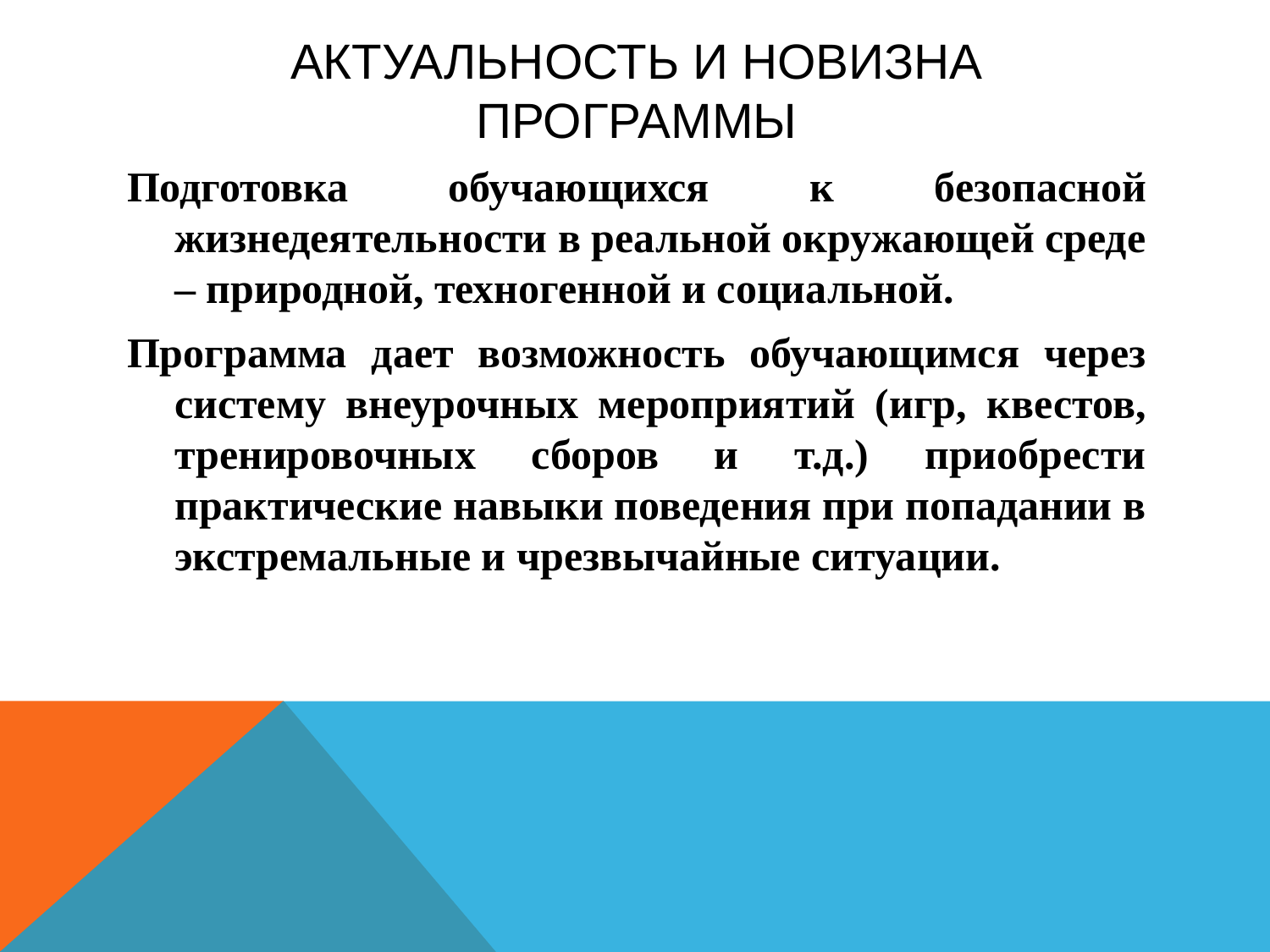

# АКТУАЛЬНОСТЬ и новизна программы
Подготовка обучающихся к безопасной жизнедеятельности в реальной окружающей среде – природной, техногенной и социальной.
Программа дает возможность обучающимся через систему внеурочных мероприятий (игр, квестов, тренировочных сборов и т.д.) приобрести практические навыки поведения при попадании в экстремальные и чрезвычайные ситуации.